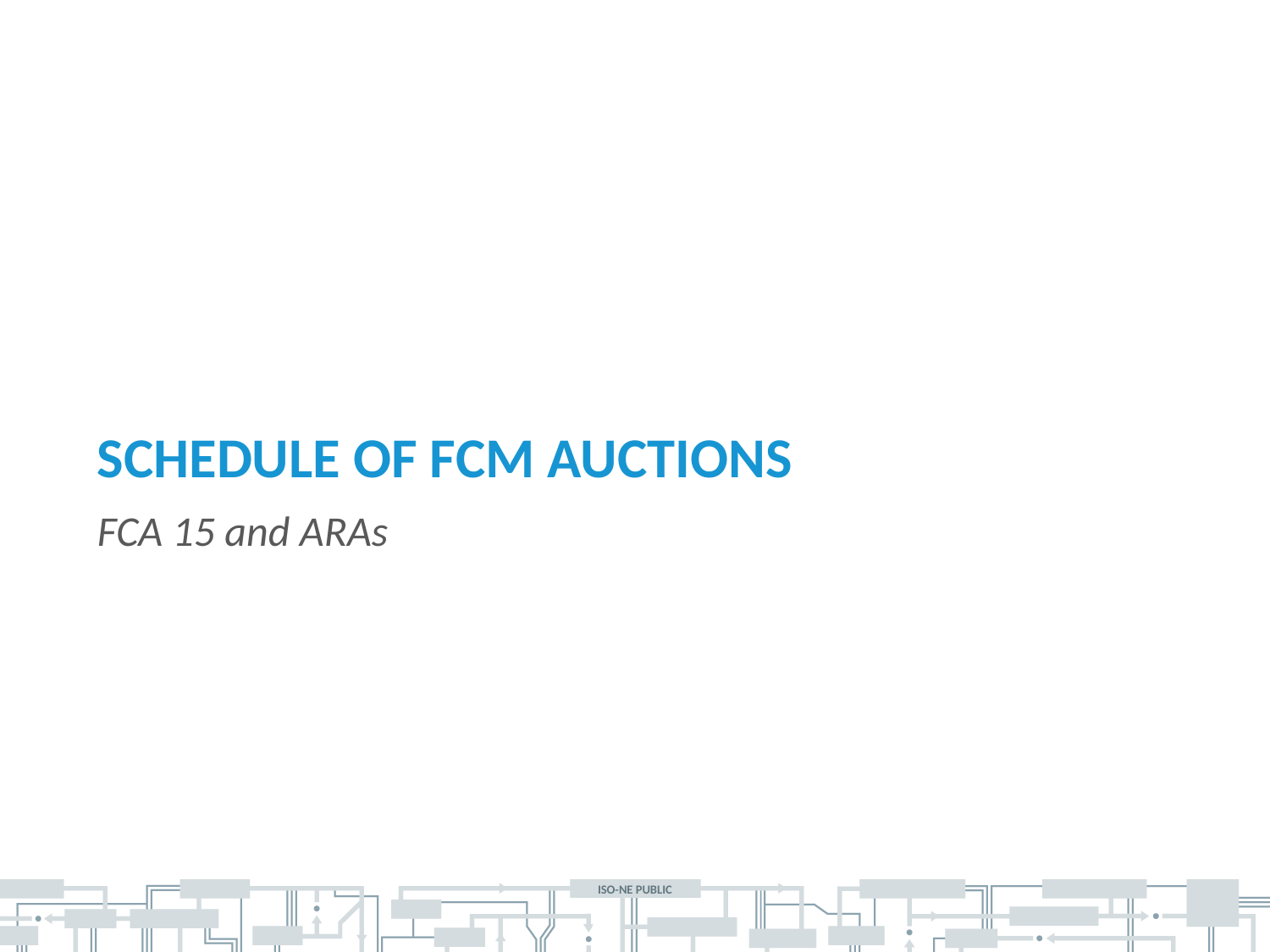

# Schedule of FCM Auctions
FCA 15 and ARAs